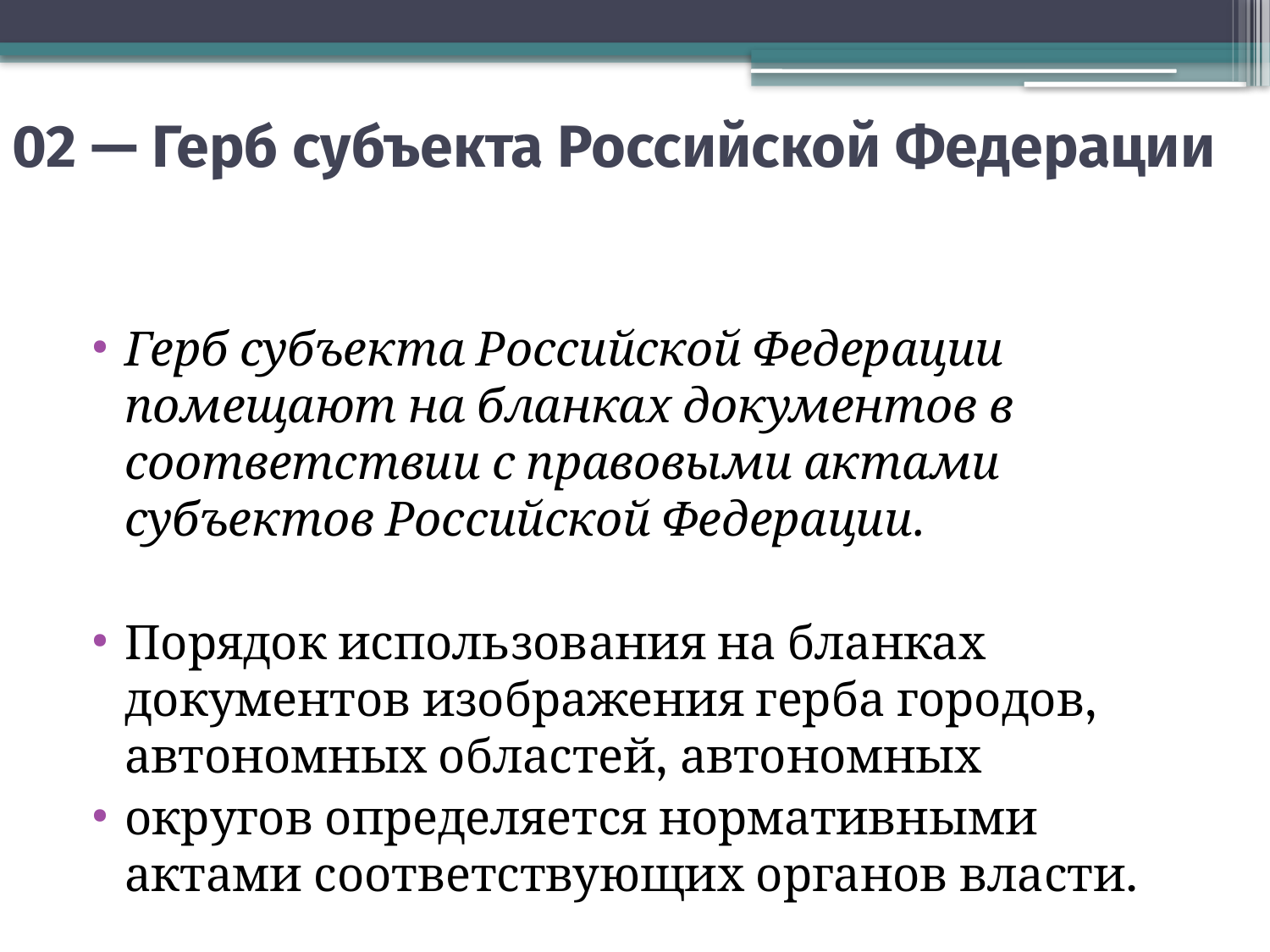

# 02 — Герб субъекта Российской Федерации
Герб субъекта Российской Федерации помещают на бланках документов в соответствии с правовыми актами субъектов Российской Федерации.

Порядок использования на бланках документов изображения герба городов, автономных областей, автономных
округов определяется нормативными актами соответствующих органов власти.